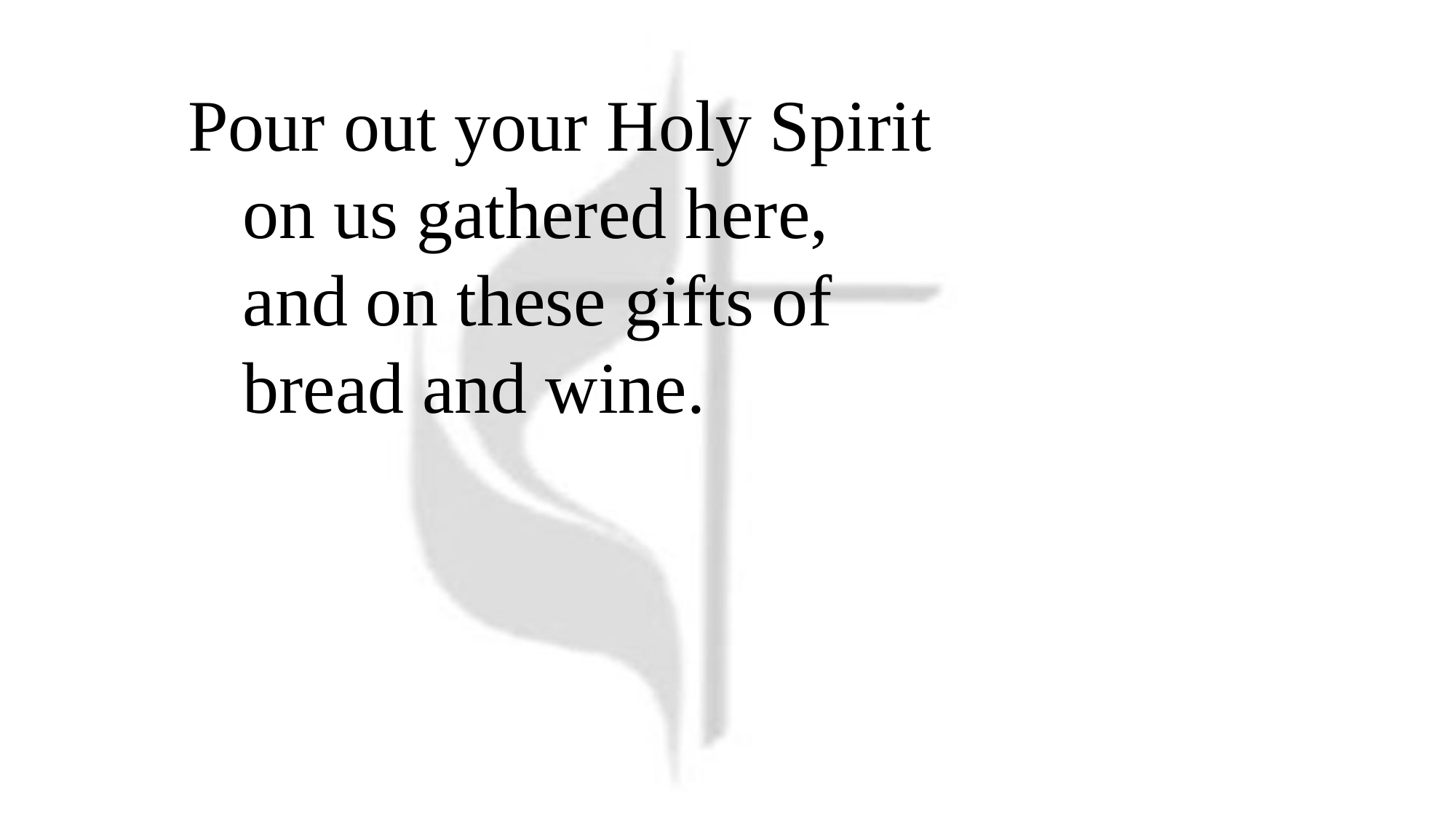

Pour out your Holy Spirit
   on us gathered here,
   and on these gifts of
   bread and wine.